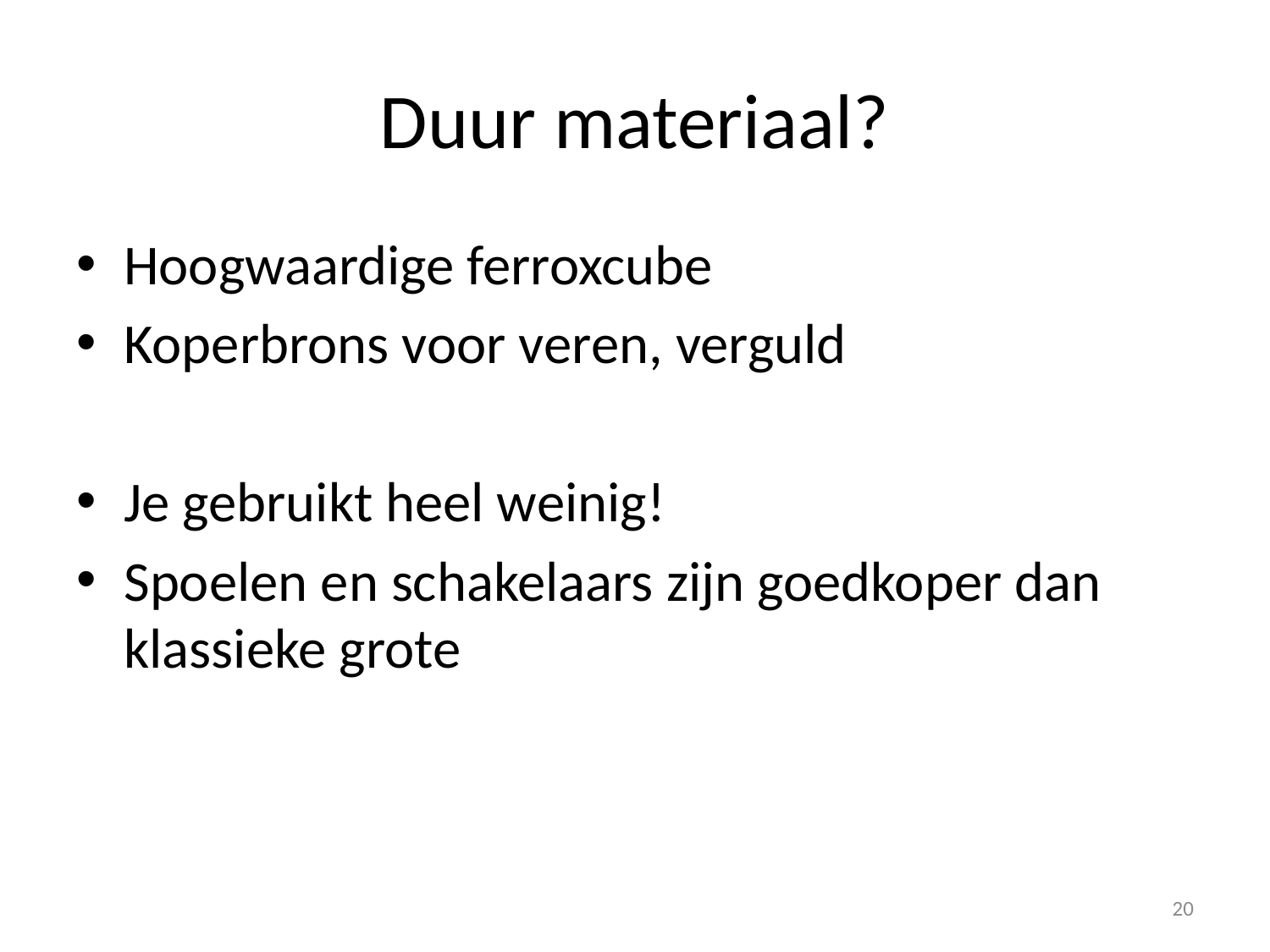

# Duur materiaal?
Hoogwaardige ferroxcube
Koperbrons voor veren, verguld

Je gebruikt heel weinig!
Spoelen en schakelaars zijn goedkoper dan klassieke grote
20